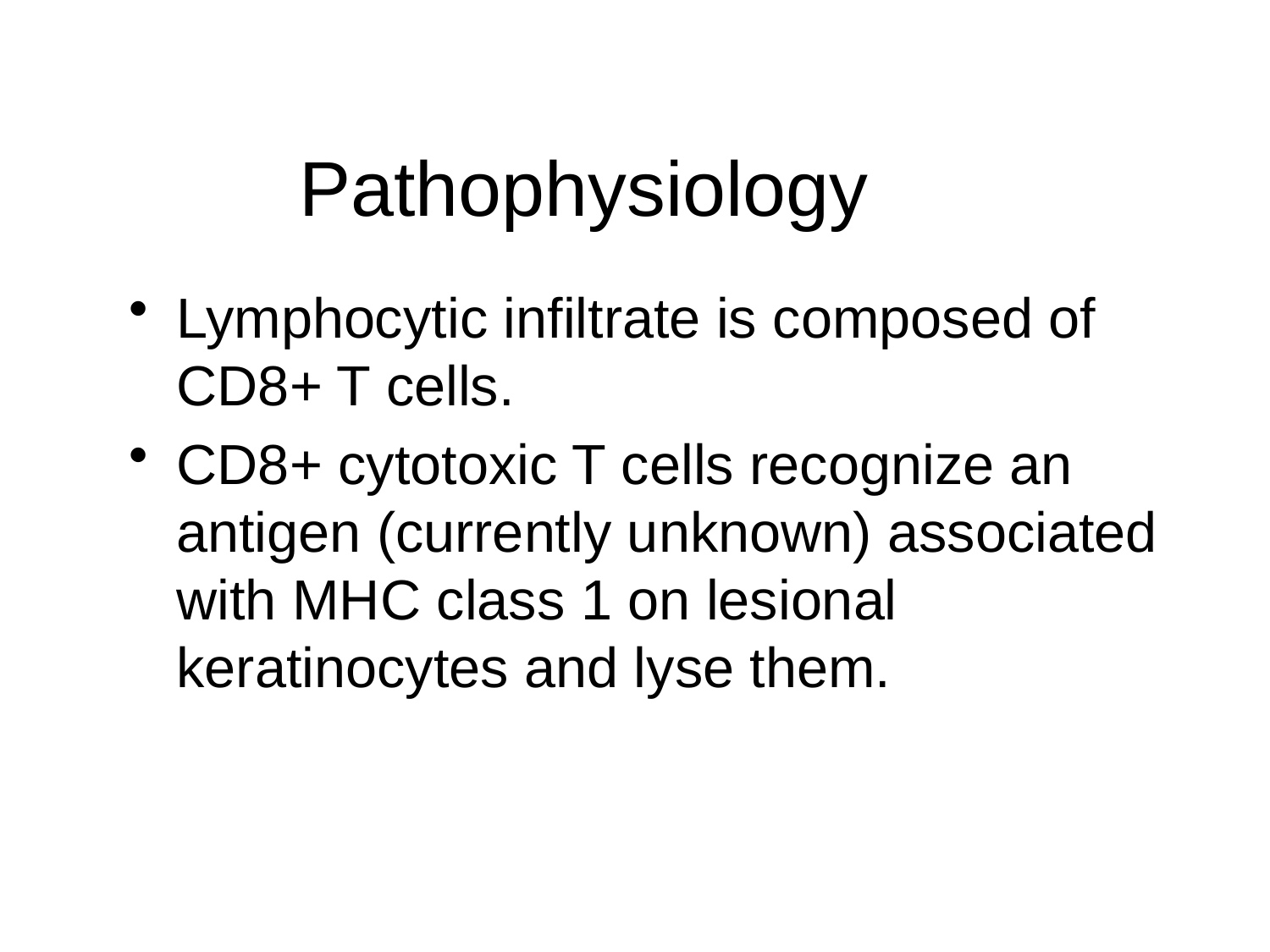

# Pathophysiology
Lymphocytic infiltrate is composed of CD8+ T cells.
CD8+ cytotoxic T cells recognize an antigen (currently unknown) associated with MHC class 1 on lesional keratinocytes and lyse them.